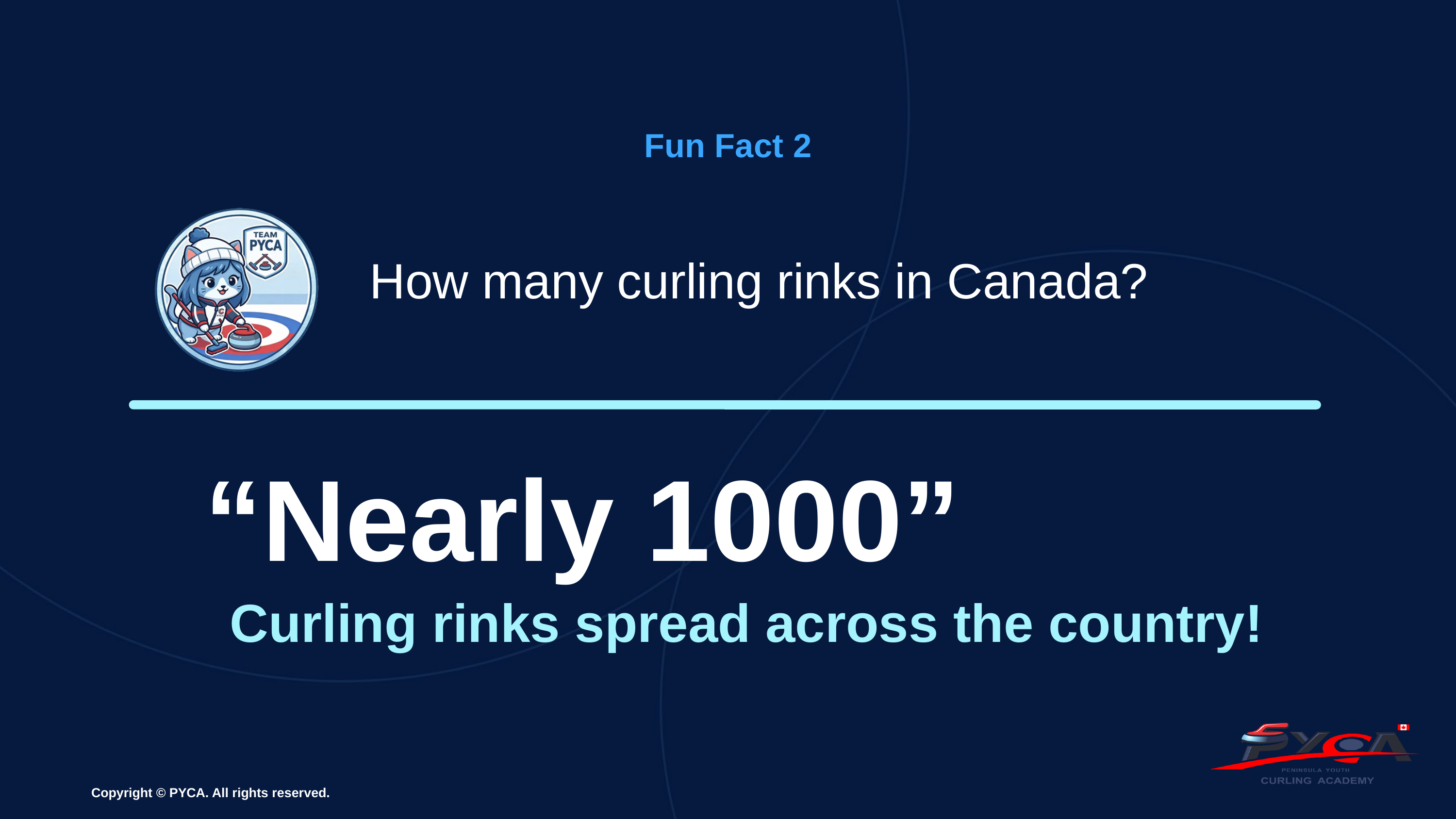

Fun Fact 2

How many curling rinks in Canada?

“Nearly 1000”
Curling rinks spread across the country!

Copyright © PYCA. All rights reserved.